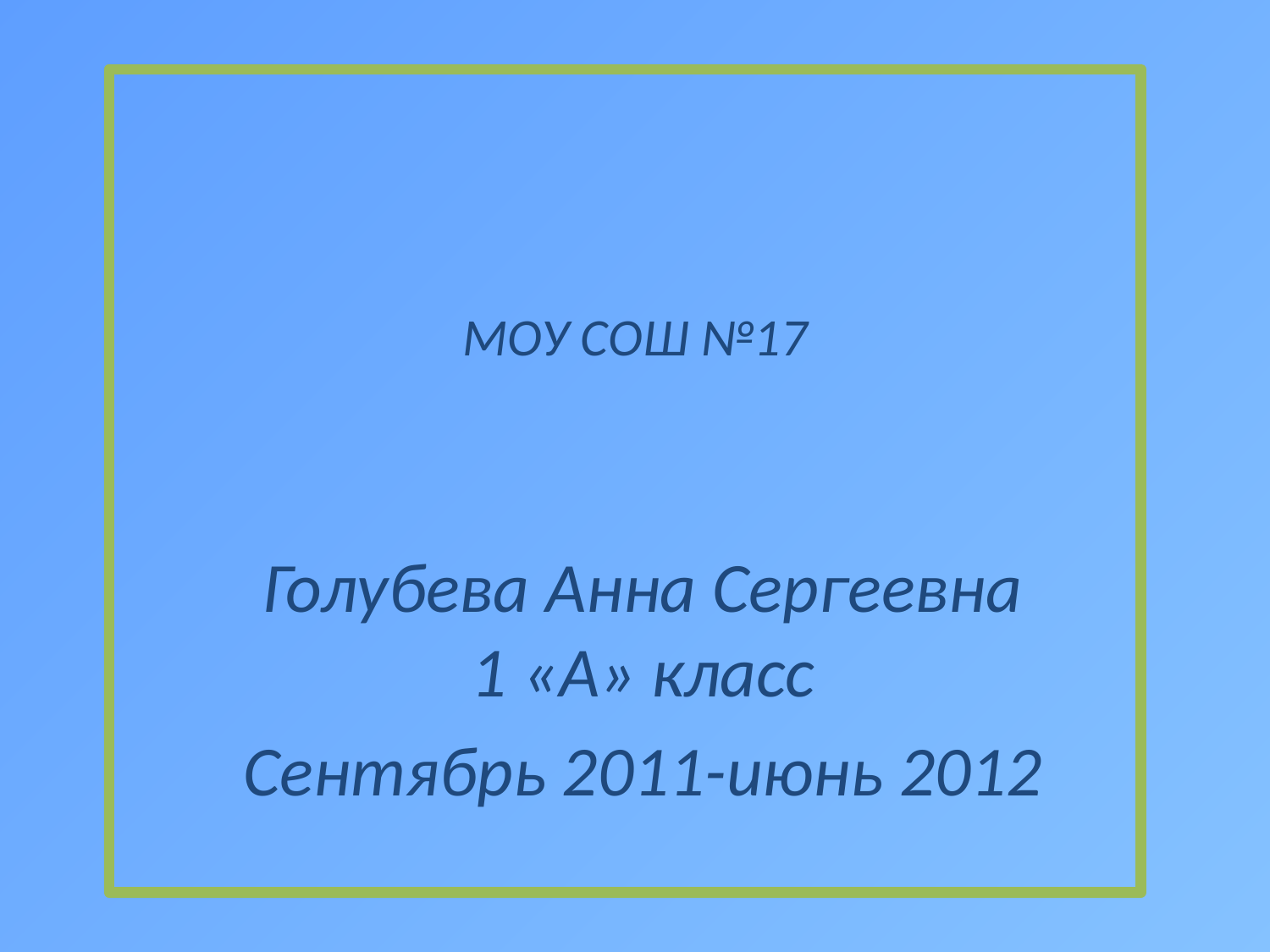

# МОУ СОШ №17
Голубева Анна Сергеевна
1 «А» класс
Сентябрь 2011-июнь 2012